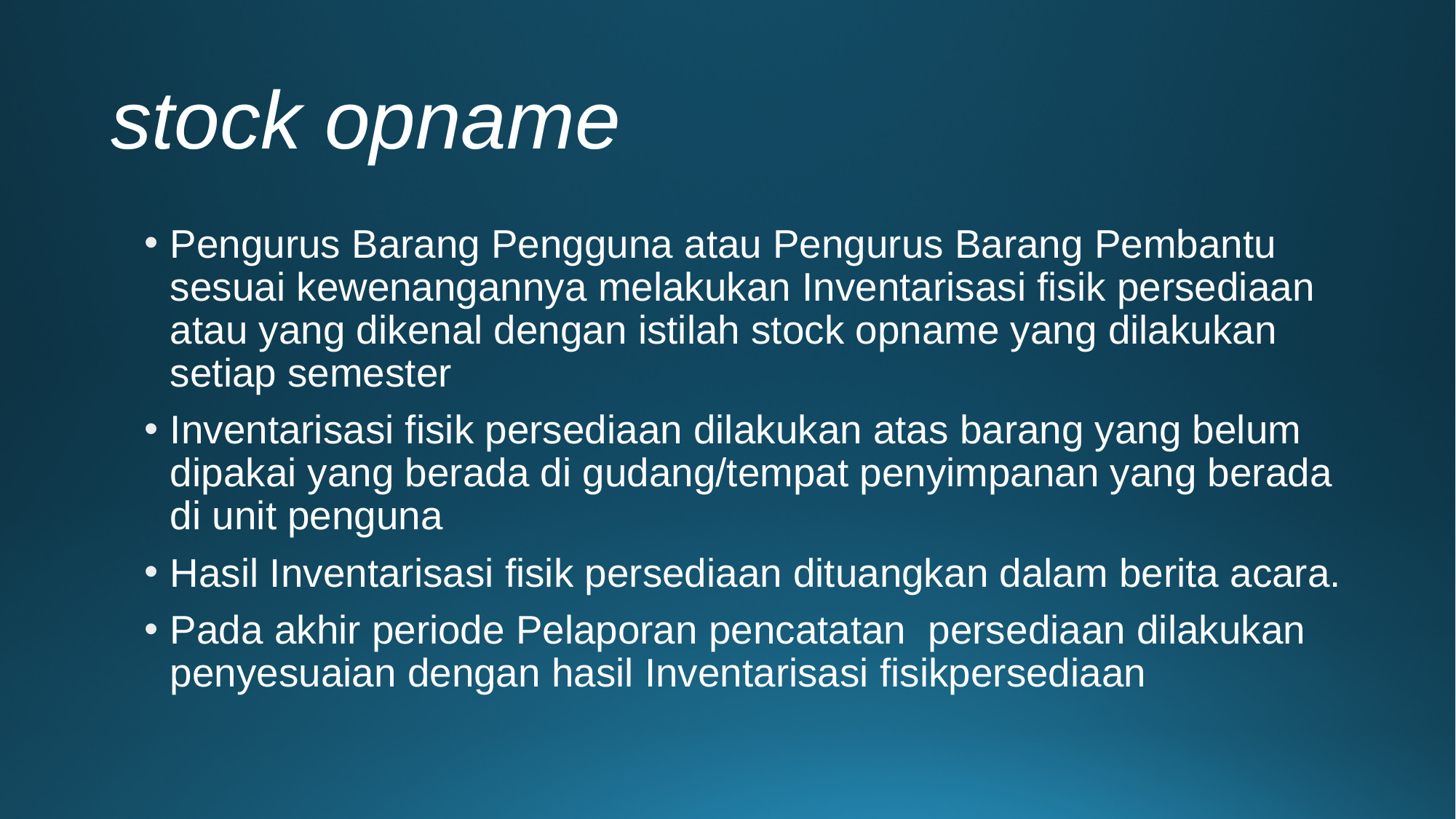

# stock opname
Pengurus Barang Pengguna atau Pengurus Barang Pembantu sesuai kewenangannya melakukan Inventarisasi fisik persediaan atau yang dikenal dengan istilah stock opname yang dilakukan setiap semester
Inventarisasi fisik persediaan dilakukan atas barang yang belum dipakai yang berada di gudang/tempat penyimpanan yang berada di unit penguna
Hasil Inventarisasi fisik persediaan dituangkan dalam berita acara.
Pada akhir periode Pelaporan pencatatan  persediaan dilakukan penyesuaian dengan hasil Inventarisasi fisikpersediaan